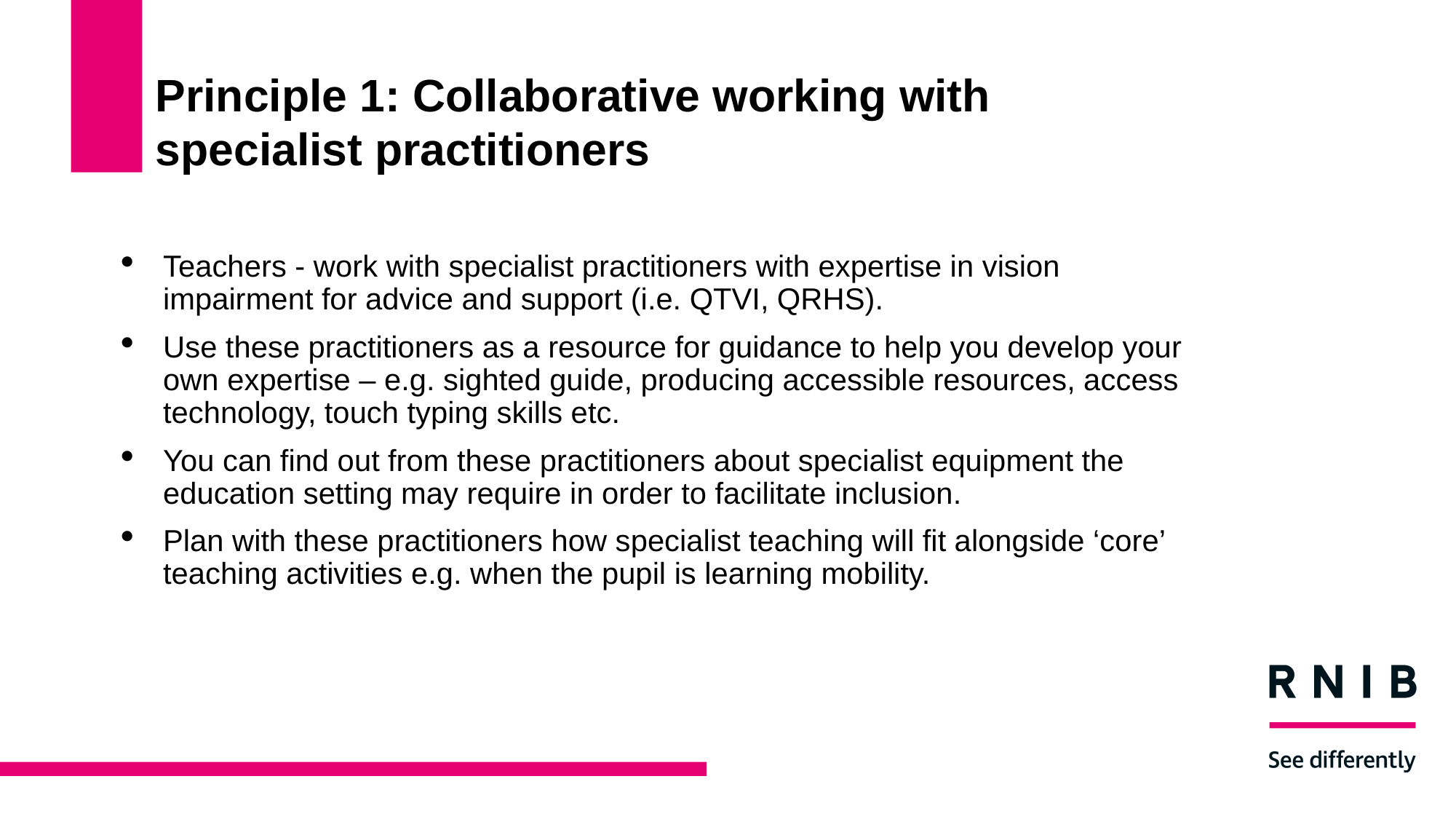

# Principle 1: Collaborative working with specialist practitioners
Teachers - work with specialist practitioners with expertise in vision impairment for advice and support (i.e. QTVI, QRHS).
Use these practitioners as a resource for guidance to help you develop your own expertise – e.g. sighted guide, producing accessible resources, access technology, touch typing skills etc.
You can find out from these practitioners about specialist equipment the education setting may require in order to facilitate inclusion.
Plan with these practitioners how specialist teaching will fit alongside ‘core’ teaching activities e.g. when the pupil is learning mobility.